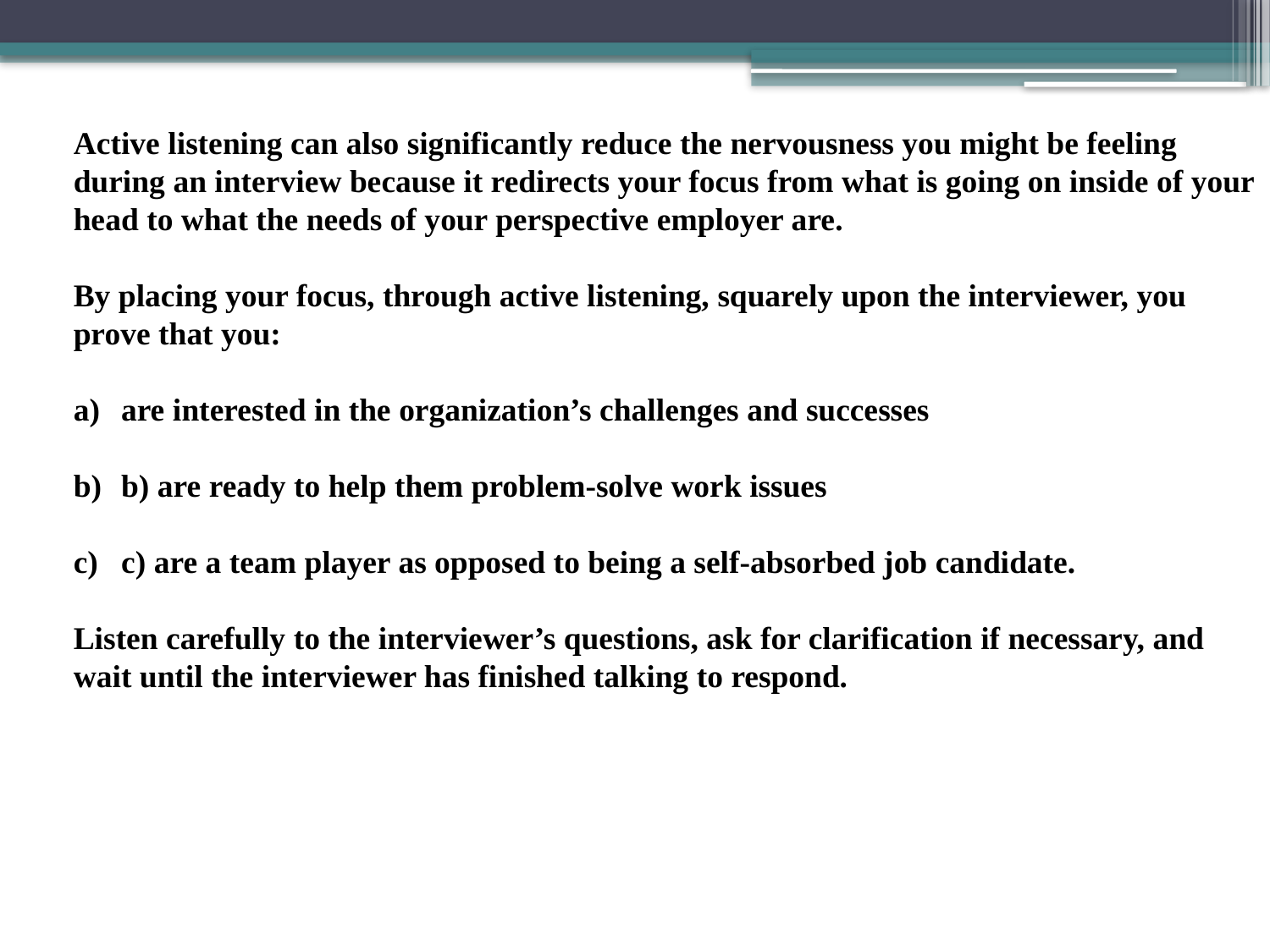

Active listening can also significantly reduce the nervousness you might be feeling during an interview because it redirects your focus from what is going on inside of your head to what the needs of your perspective employer are.

By placing your focus, through active listening, squarely upon the interviewer, you prove that you:

are interested in the organization’s challenges and successes

b) are ready to help them problem-solve work issues

c) are a team player as opposed to being a self-absorbed job candidate.

Listen carefully to the interviewer’s questions, ask for clarification if necessary, and wait until the interviewer has finished talking to respond.